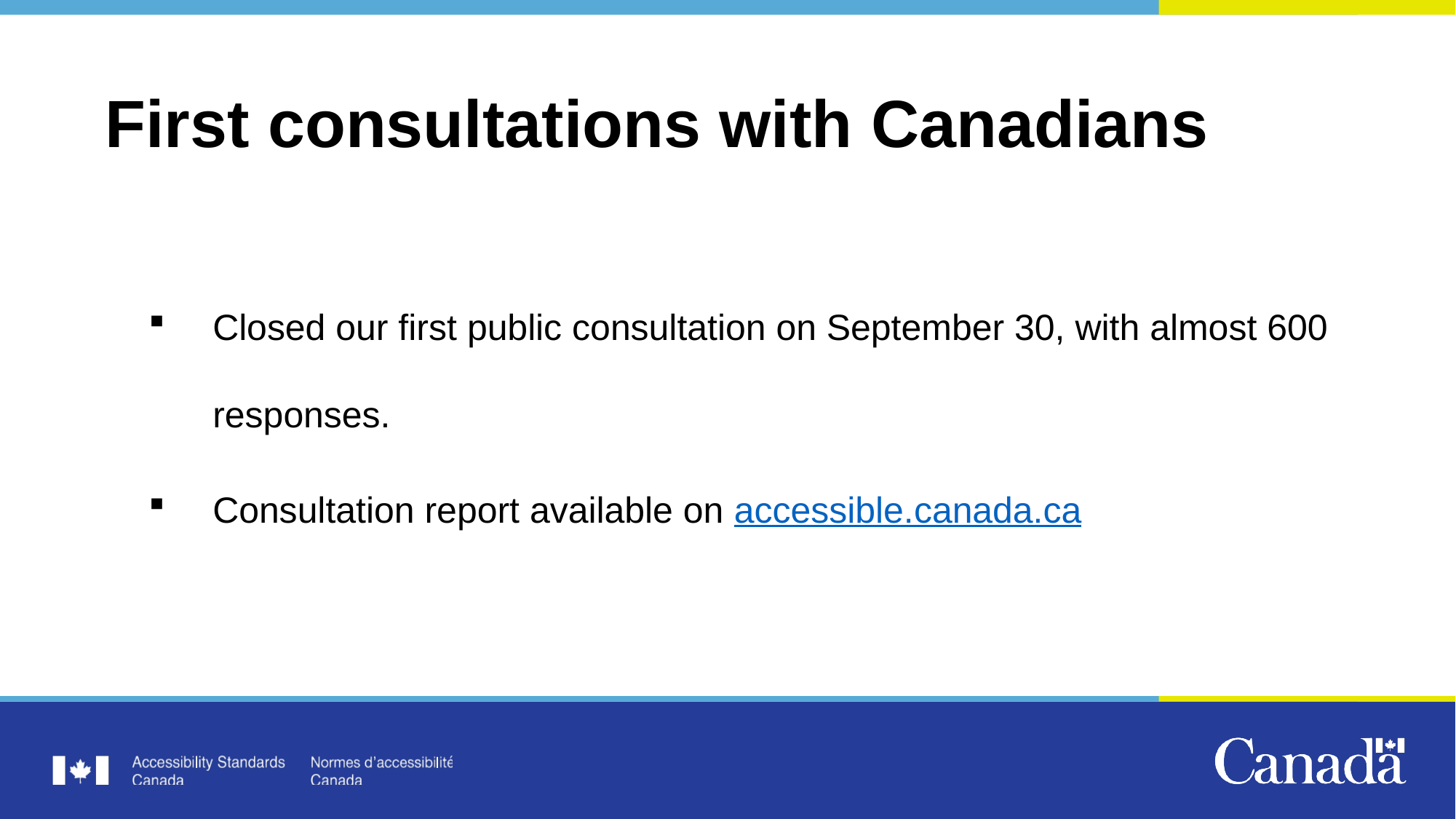

# First consultations with Canadians
Closed our first public consultation on September 30, with almost 600 responses.
Consultation report available on accessible.canada.ca